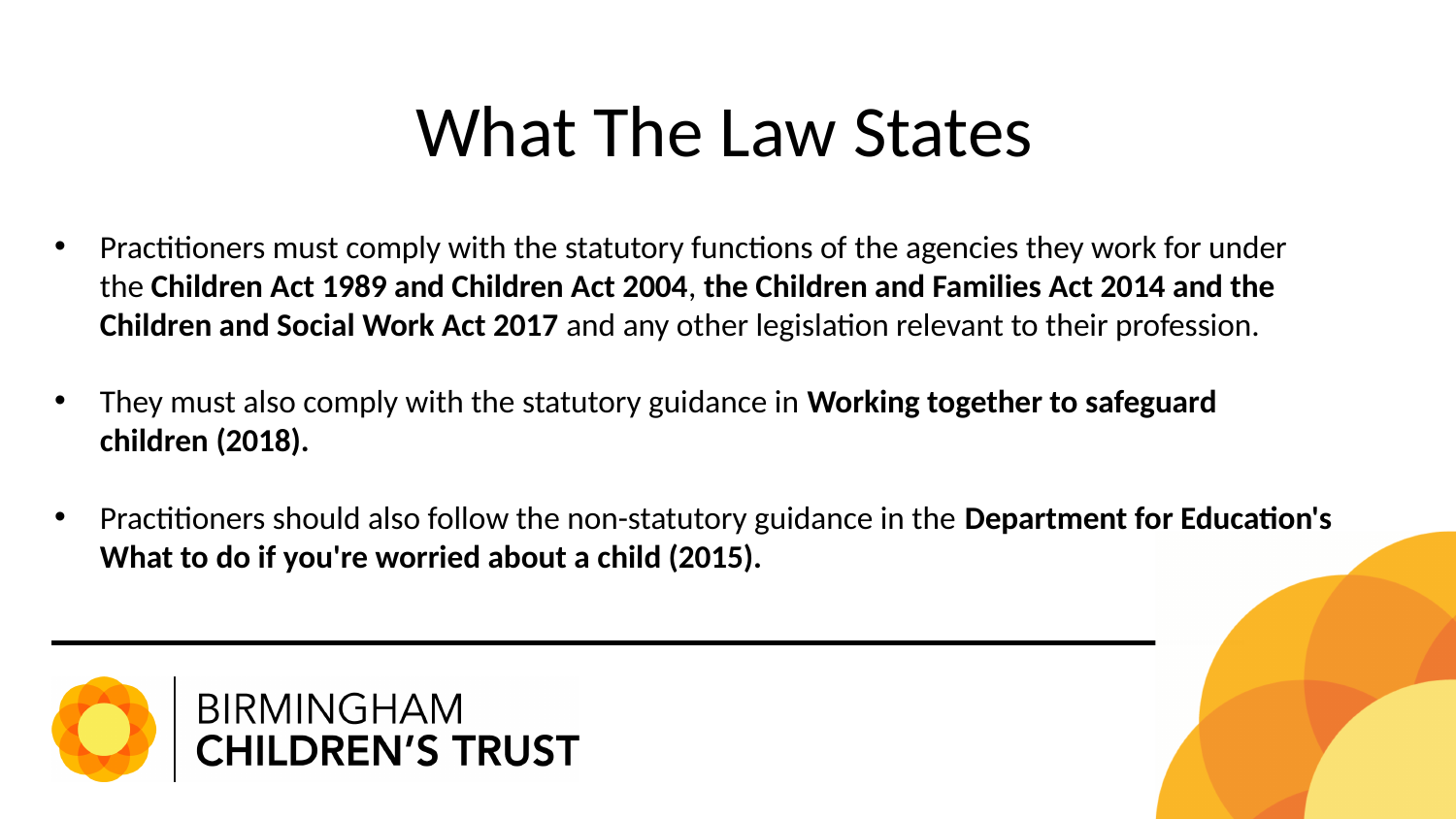

What The Law States

Practitioners must comply with the statutory functions of the agencies they work for under the Children Act 1989 and Children Act 2004, the Children and Families Act 2014 and the Children and Social Work Act 2017 and any other legislation relevant to their profession.

They must also comply with the statutory guidance in Working together to safeguard children (2018).

Practitioners should also follow the non-statutory guidance in the Department for Education's What to do if you're worried about a child (2015).